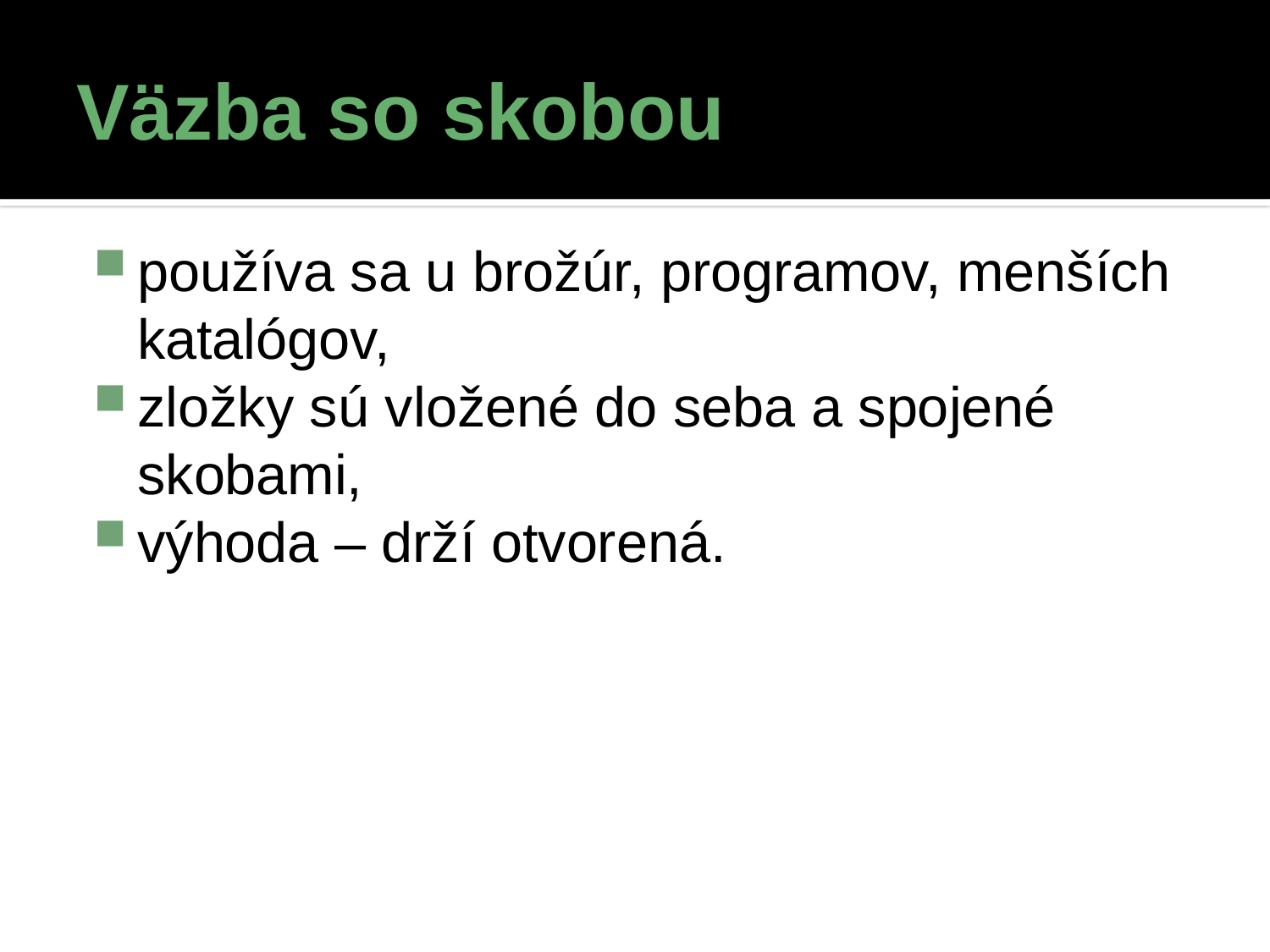

# Väzba so skobou
používa sa u brožúr, programov, menších katalógov,
zložky sú vložené do seba a spojené skobami,
výhoda – drží otvorená.